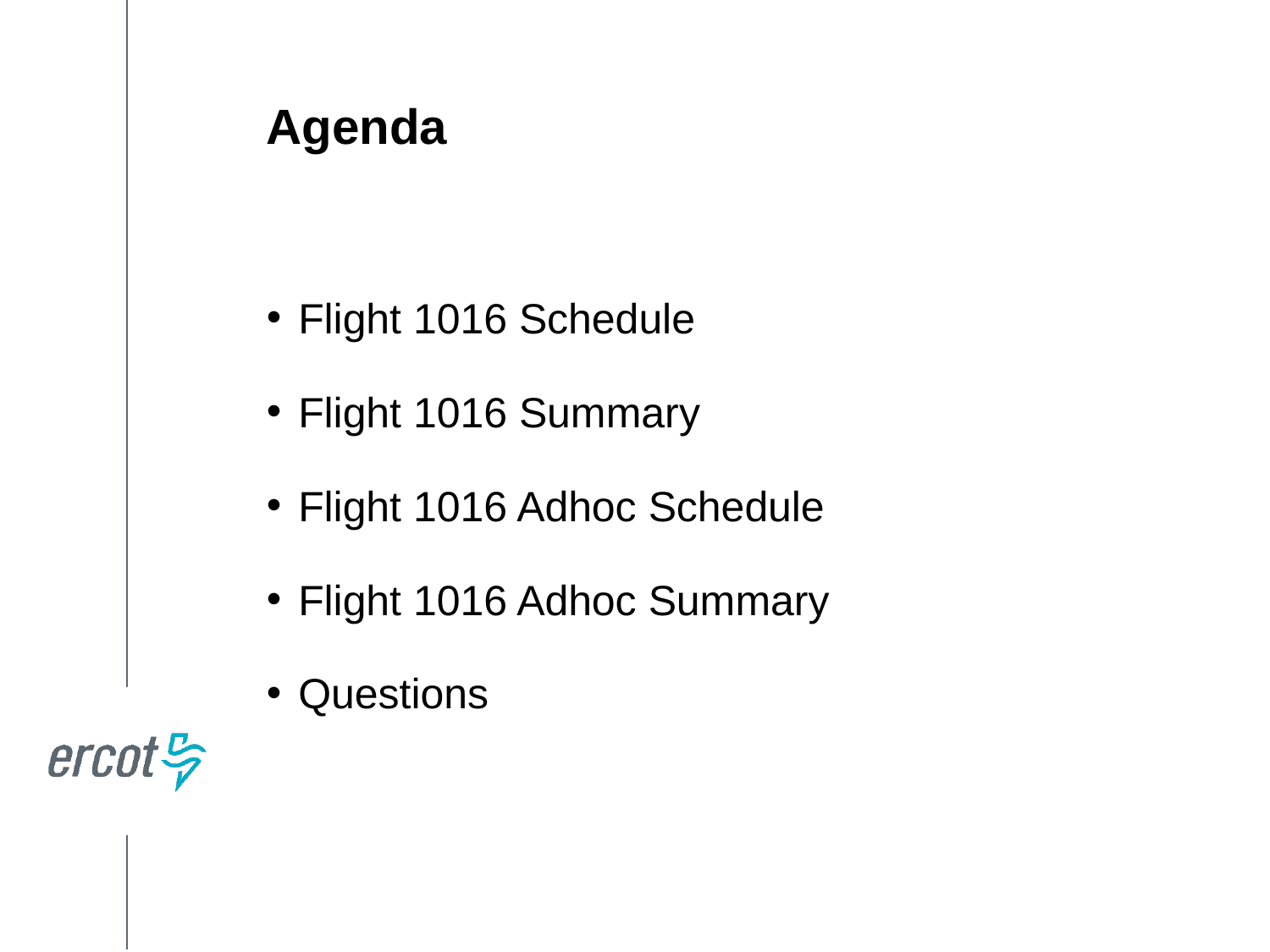

Agenda

Flight 1016 Schedule
Flight 1016 Summary
Flight 1016 Adhoc Schedule
Flight 1016 Adhoc Summary
Questions